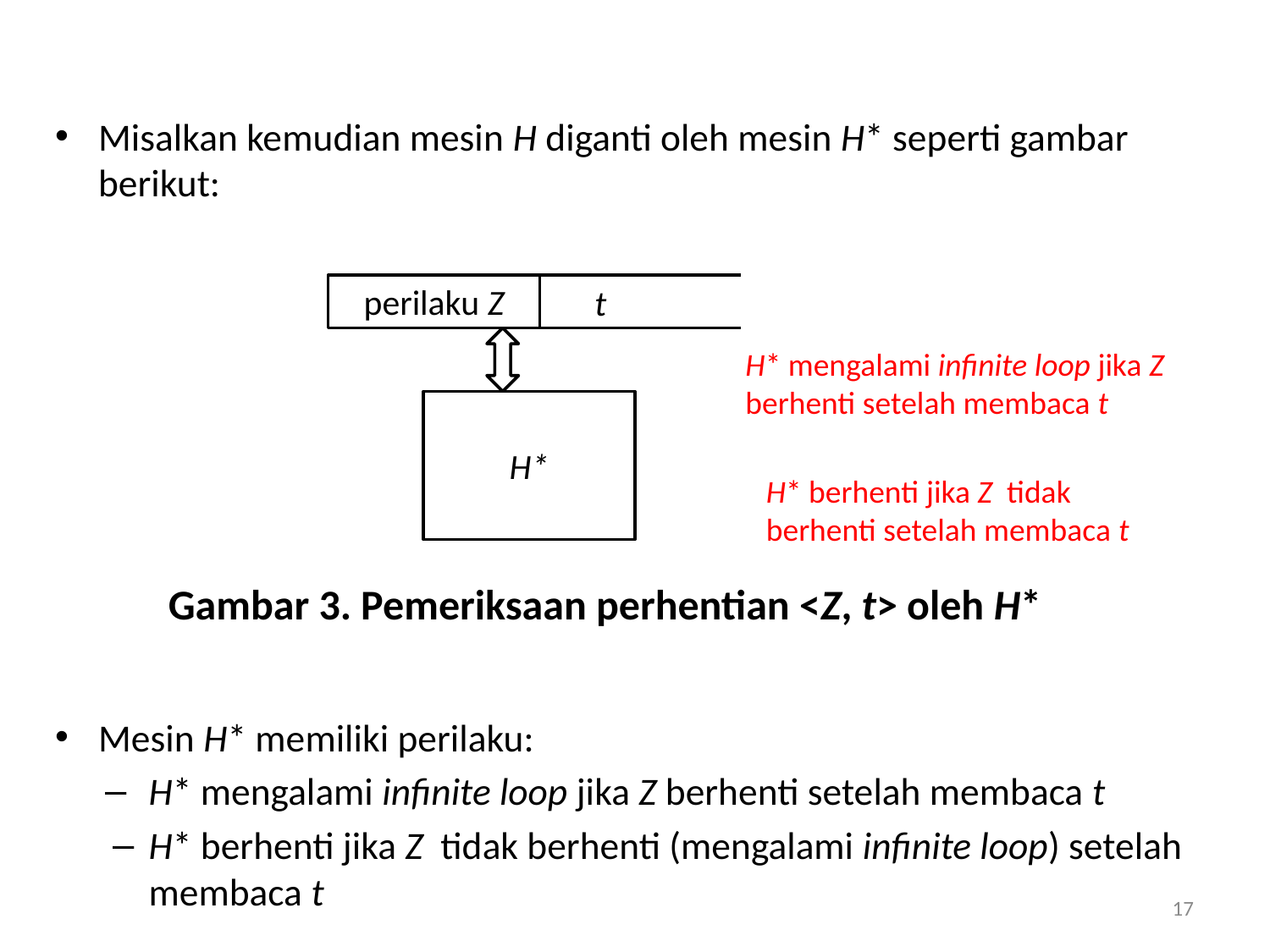

Misalkan kemudian mesin H diganti oleh mesin H* seperti gambar berikut:

Mesin H* memiliki perilaku:
H* mengalami infinite loop jika Z berhenti setelah membaca t
H* berhenti jika Z  tidak berhenti (mengalami infinite loop) setelah membaca t

perilaku Z
t

H* mengalami infinite loop jika Z
berhenti setelah membaca t
H*
H* berhenti jika Z  tidak
berhenti setelah membaca t
Gambar 3. Pemeriksaan perhentian <Z, t> oleh H*
17